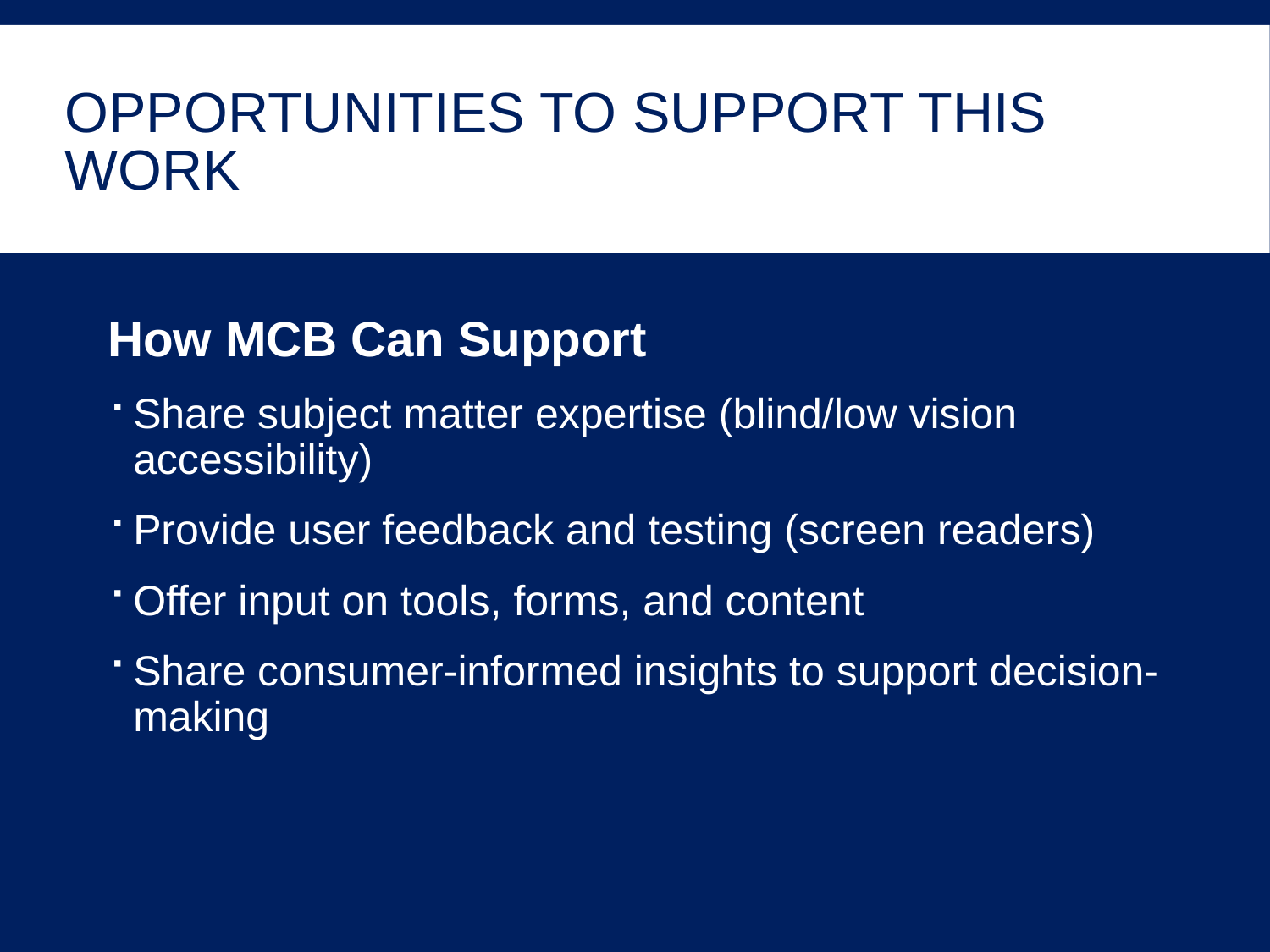

# Opportunities to Support This Work
How MCB Can Support
Share subject matter expertise (blind/low vision accessibility)
Provide user feedback and testing (screen readers)
Offer input on tools, forms, and content
Share consumer-informed insights to support decision-making